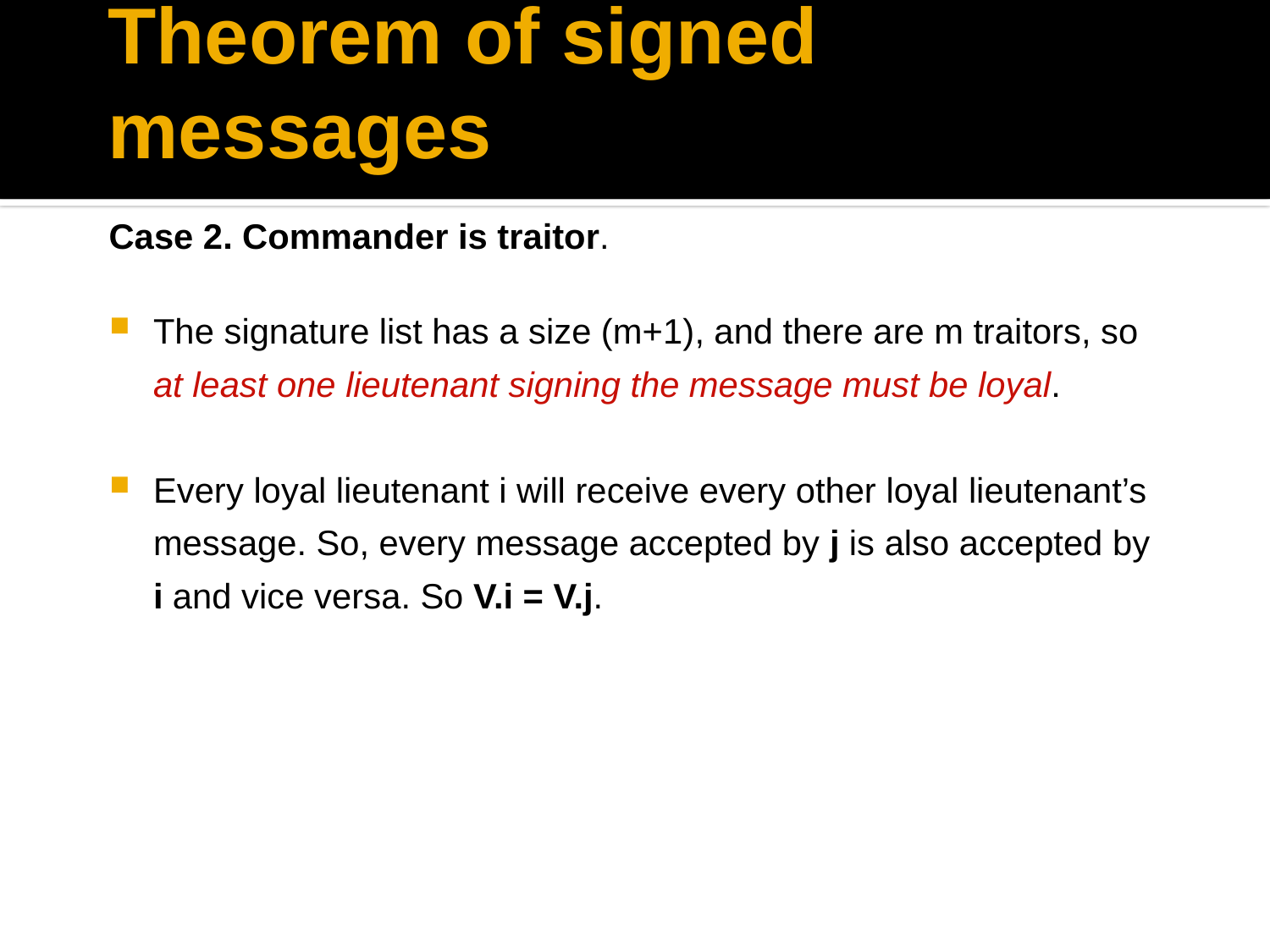

# Theorem of signed messages
Case 2. Commander is traitor.

The signature list has a size (m+1), and there are m traitors, so at least one lieutenant signing the message must be loyal.

Every loyal lieutenant i will receive every other loyal lieutenant’s message. So, every message accepted by j is also accepted by i and vice versa. So V.i = V.j.